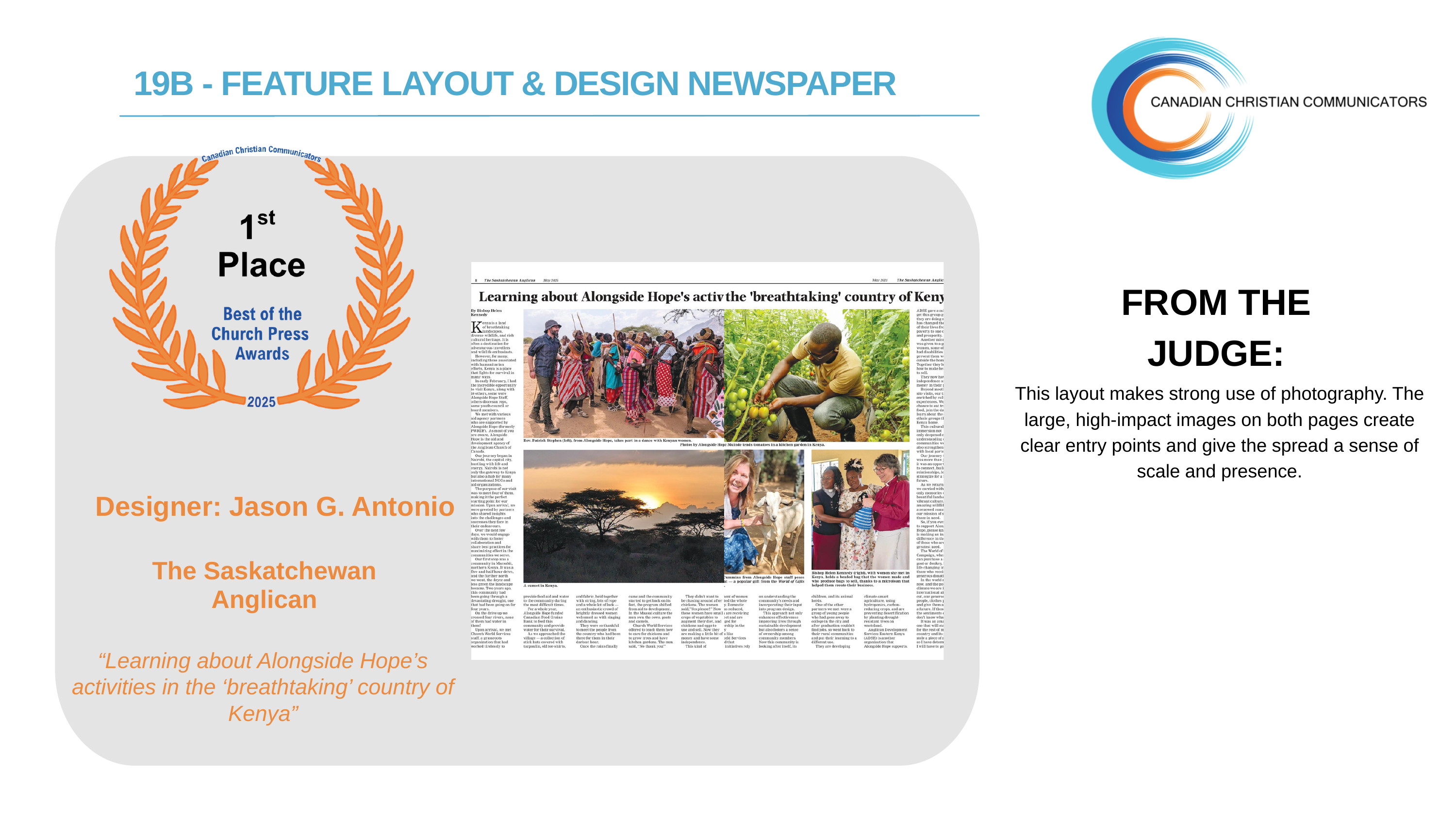

19B - FEATURE LAYOUT & DESIGN NEWSPAPER

FROM THE JUDGE:
This layout makes strong use of photography. The large, high-impact images on both pages create clear entry points and give the spread a sense of scale and presence.
Designer: Jason G. Antonio
The Saskatchewan Anglican

“Learning about Alongside Hope’s activities in the ‘breathtaking’ country of Kenya”